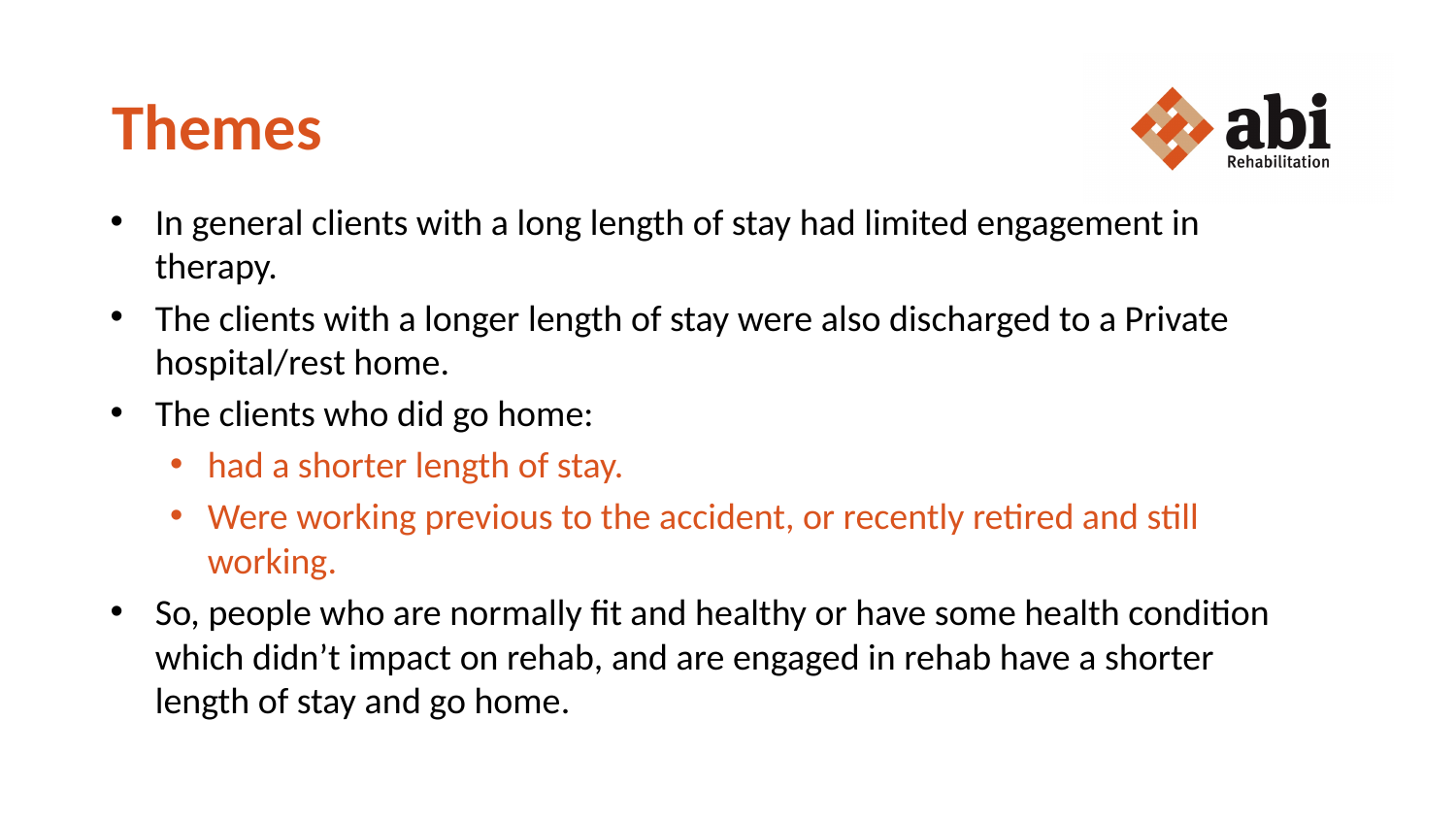

# Themes
In general clients with a long length of stay had limited engagement in therapy.
The clients with a longer length of stay were also discharged to a Private hospital/rest home.
The clients who did go home:
had a shorter length of stay.
Were working previous to the accident, or recently retired and still working.
So, people who are normally fit and healthy or have some health condition which didn’t impact on rehab, and are engaged in rehab have a shorter length of stay and go home.